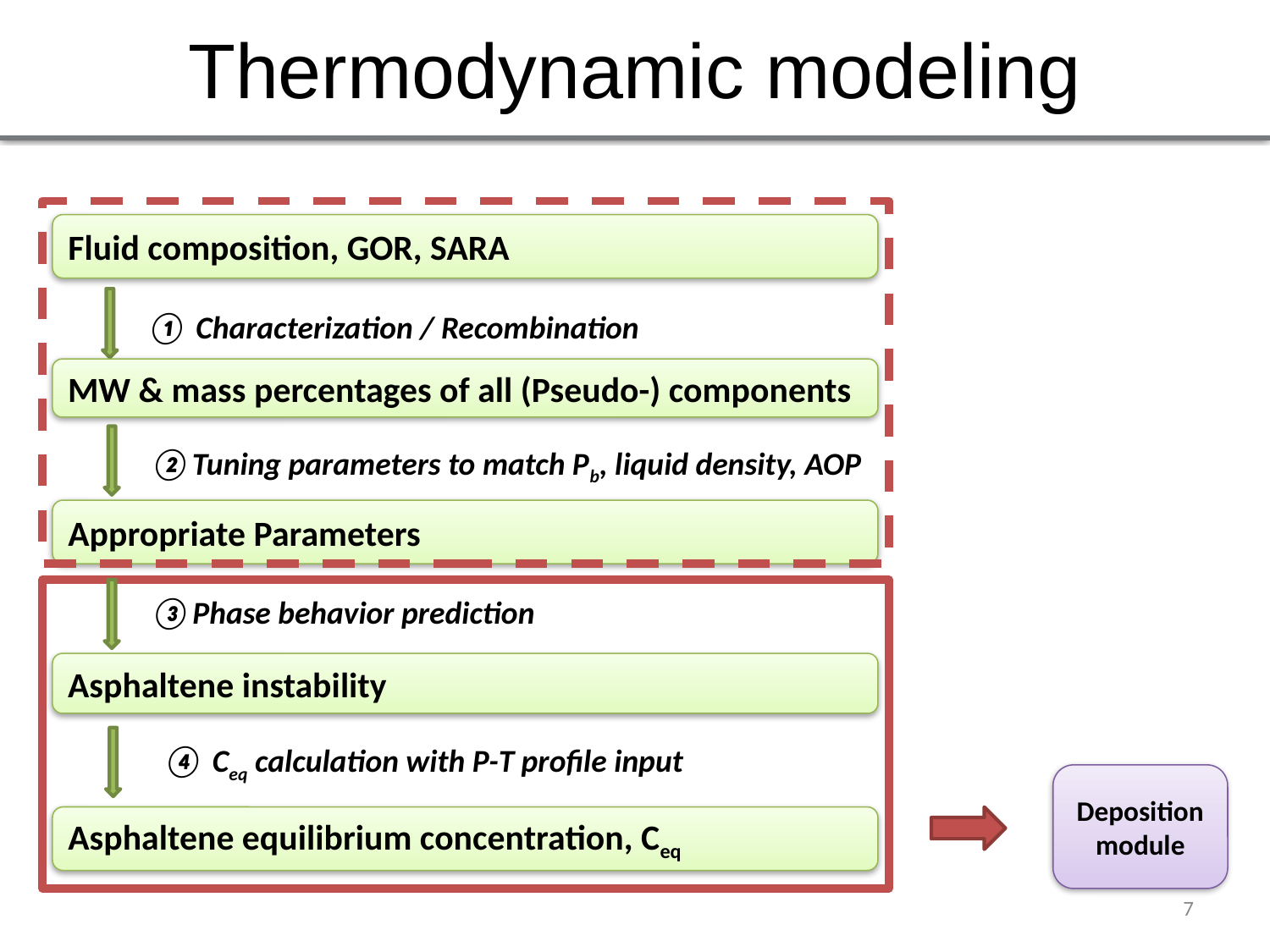

# Thermodynamic modeling

Fluid composition, GOR, SARA

① Characterization / Recombination
MW & mass percentages of all (Pseudo-) components

②Tuning parameters to match Pb, liquid density, AOP
Appropriate Parameters

③Phase behavior prediction
Asphaltene instability

④ Ceq calculation with P-T profile input
Asphaltene equilibrium concentration, Ceq

Deposition module

7